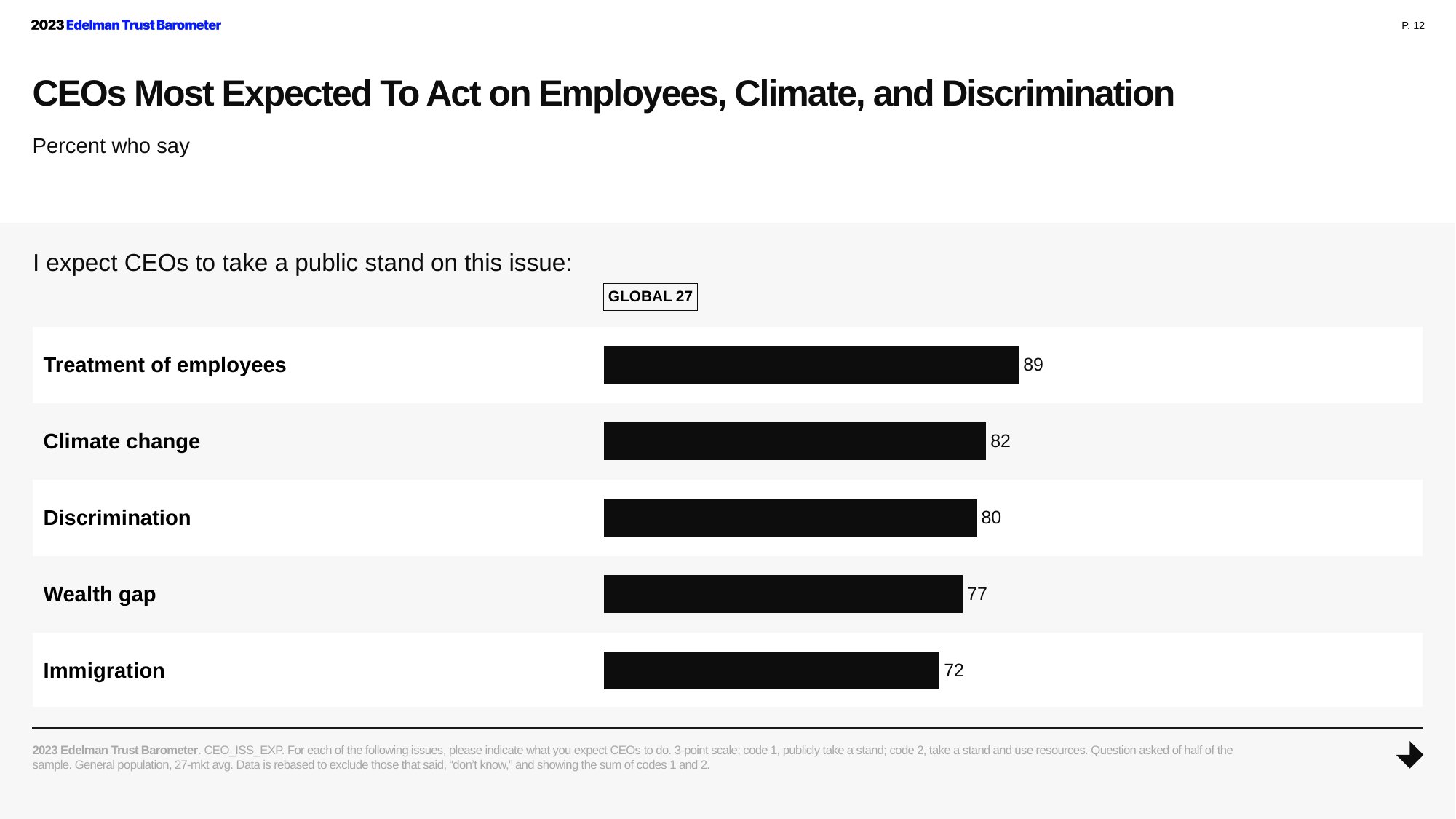

CEOs Most Expected To Act on Employees, Climate, and Discrimination
Percent who say
I expect CEOs to take a public stand on this issue:
|  |  |  |
| --- | --- | --- |
| Treatment of employees |  |  |
| Climate change |  |  |
| Discrimination |  |  |
| Wealth gap |  |  |
| Immigration |  |  |
GLOBAL 27

### Chart

| Category | Mandatory |
|---|---|
| Immigration | 72.0 |
| Wealth gap | 77.0 |
| Discrimination | 80.0 |
| Climate change | 82.0 |
| Treatment of employees | 89.0 |
2023 Edelman Trust Barometer. CEO_ISS_EXP. For each of the following issues, please indicate what you expect CEOs to do. 3-point scale; code 1, publicly take a stand; code 2, take a stand and use resources. Question asked of half of the sample. General population, 27-mkt avg. Data is rebased to exclude those that said, “don’t know,” and showing the sum of codes 1 and 2.